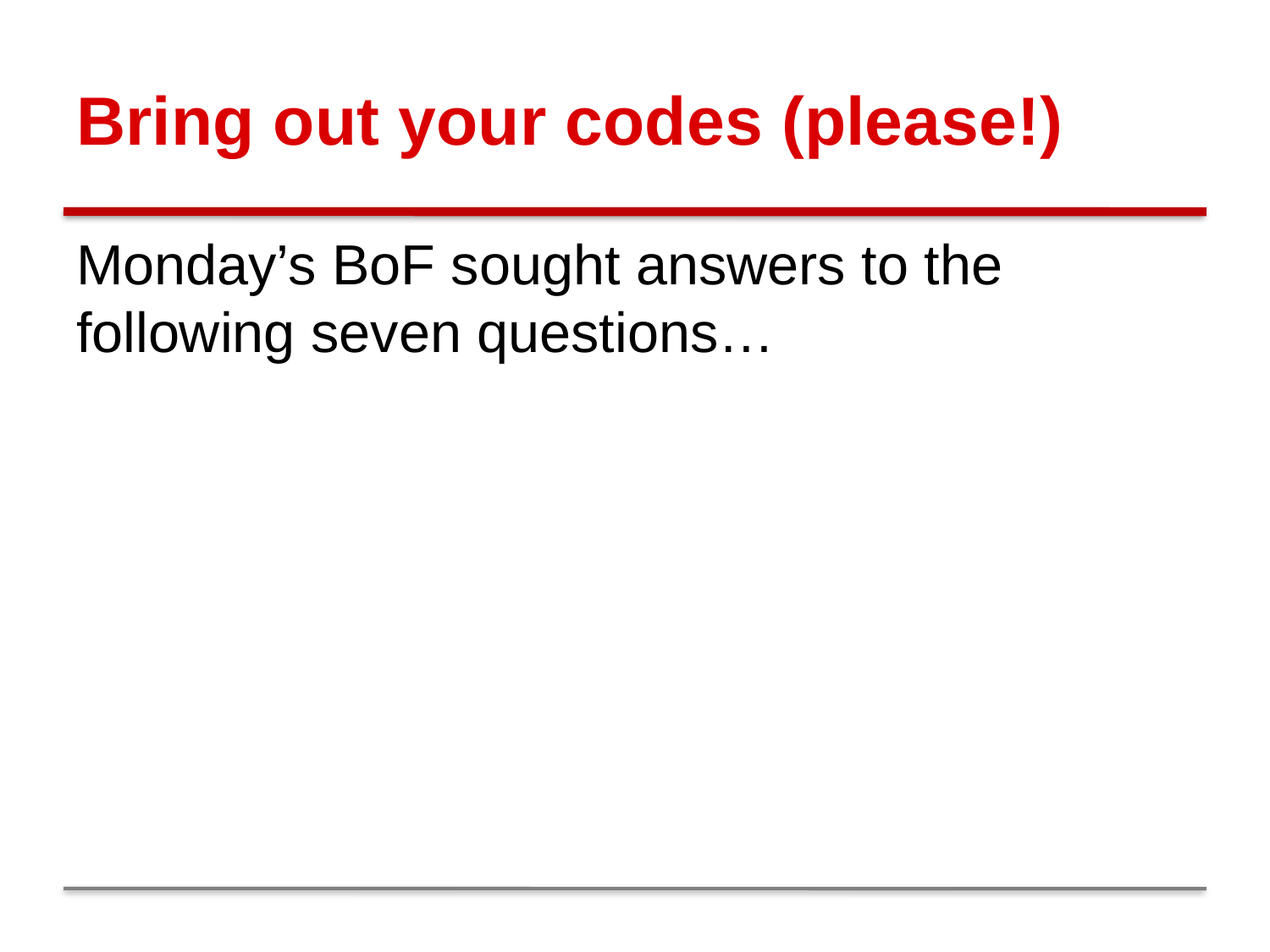

# Bring out your codes (please!)
Monday’s BoF sought answers to the following seven questions…